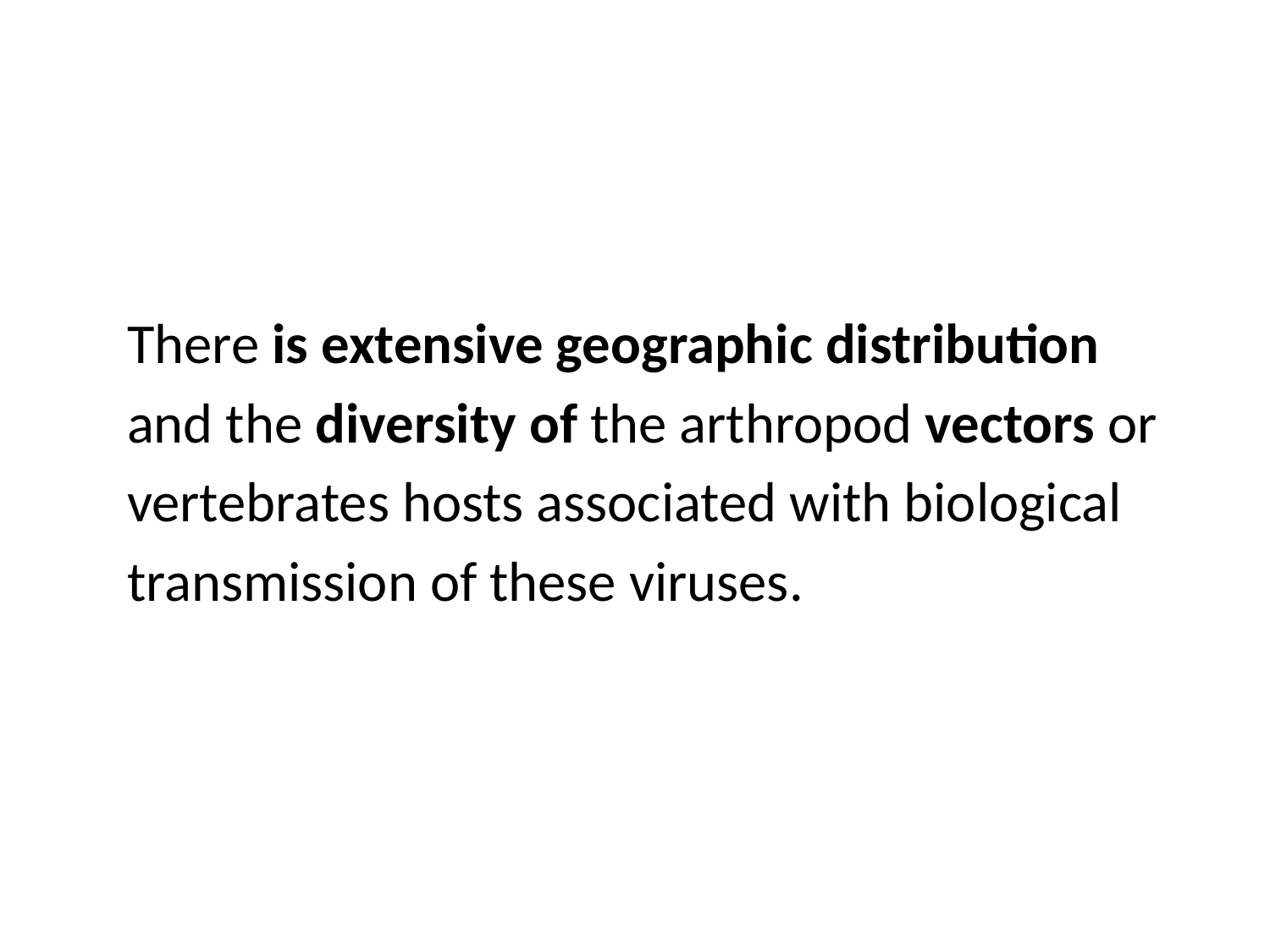

There is extensive geographic distribution
    and the diversity of the arthropod vectors or
    vertebrates hosts associated with biological
    transmission of these viruses.